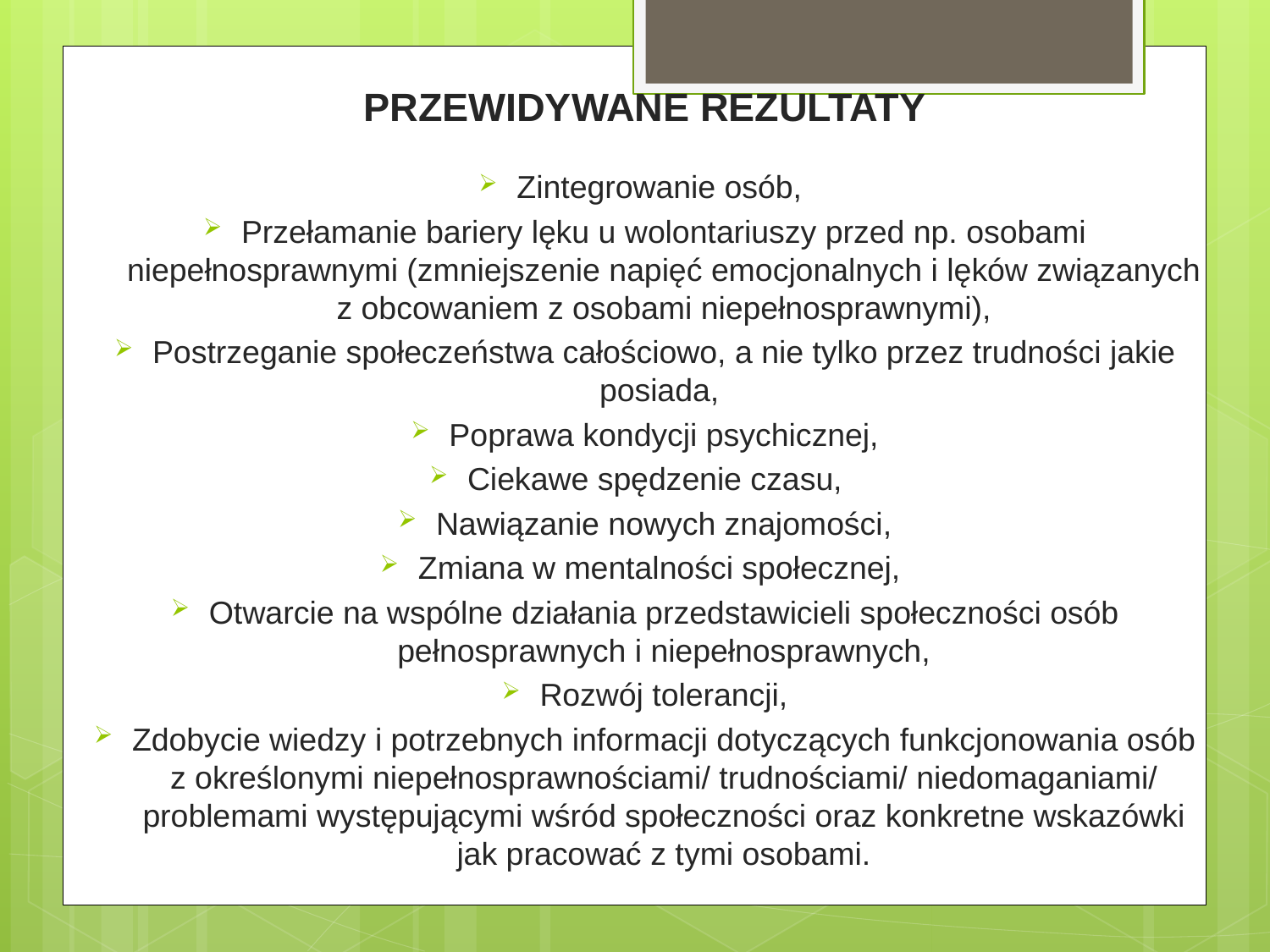

# PRZEWIDYWANE REZULTATY

Zintegrowanie osób,
Przełamanie bariery lęku u wolontariuszy przed np. osobami niepełnosprawnymi (zmniejszenie napięć emocjonalnych i lęków związanych z obcowaniem z osobami niepełnosprawnymi),
Postrzeganie społeczeństwa całościowo, a nie tylko przez trudności jakie posiada,
Poprawa kondycji psychicznej,
Ciekawe spędzenie czasu,
Nawiązanie nowych znajomości,
Zmiana w mentalności społecznej,
Otwarcie na wspólne działania przedstawicieli społeczności osób pełnosprawnych i niepełnosprawnych,
Rozwój tolerancji,
Zdobycie wiedzy i potrzebnych informacji dotyczących funkcjonowania osób z określonymi niepełnosprawnościami/ trudnościami/ niedomaganiami/ problemami występującymi wśród społeczności oraz konkretne wskazówki jak pracować z tymi osobami.